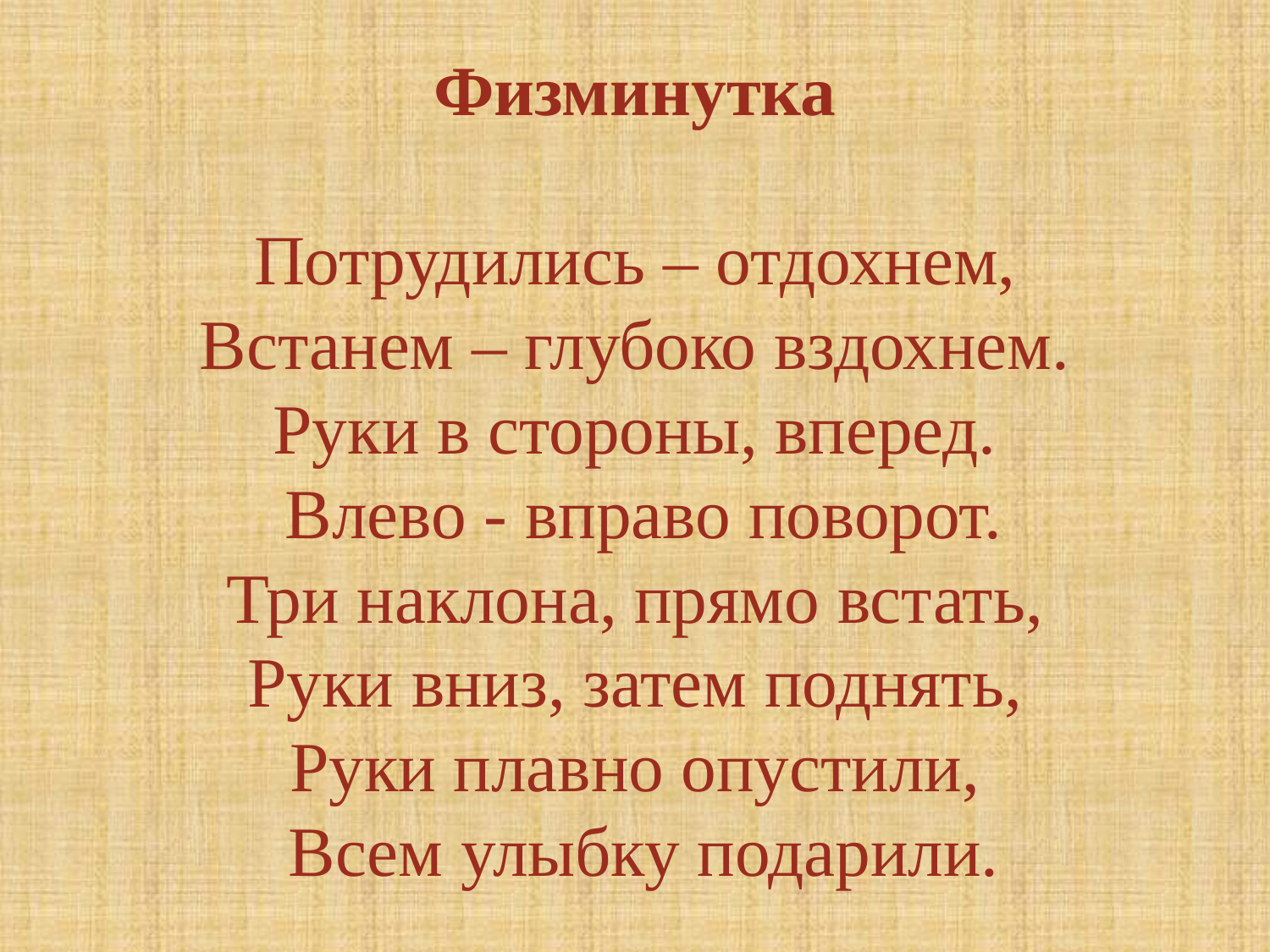

Физминутка

Потрудились – отдохнем,
Встанем – глубоко вздохнем.
Руки в стороны, вперед.
 Влево - вправо поворот.
Три наклона, прямо встать,
Руки вниз, затем поднять,
Руки плавно опустили,
 Всем улыбку подарили.